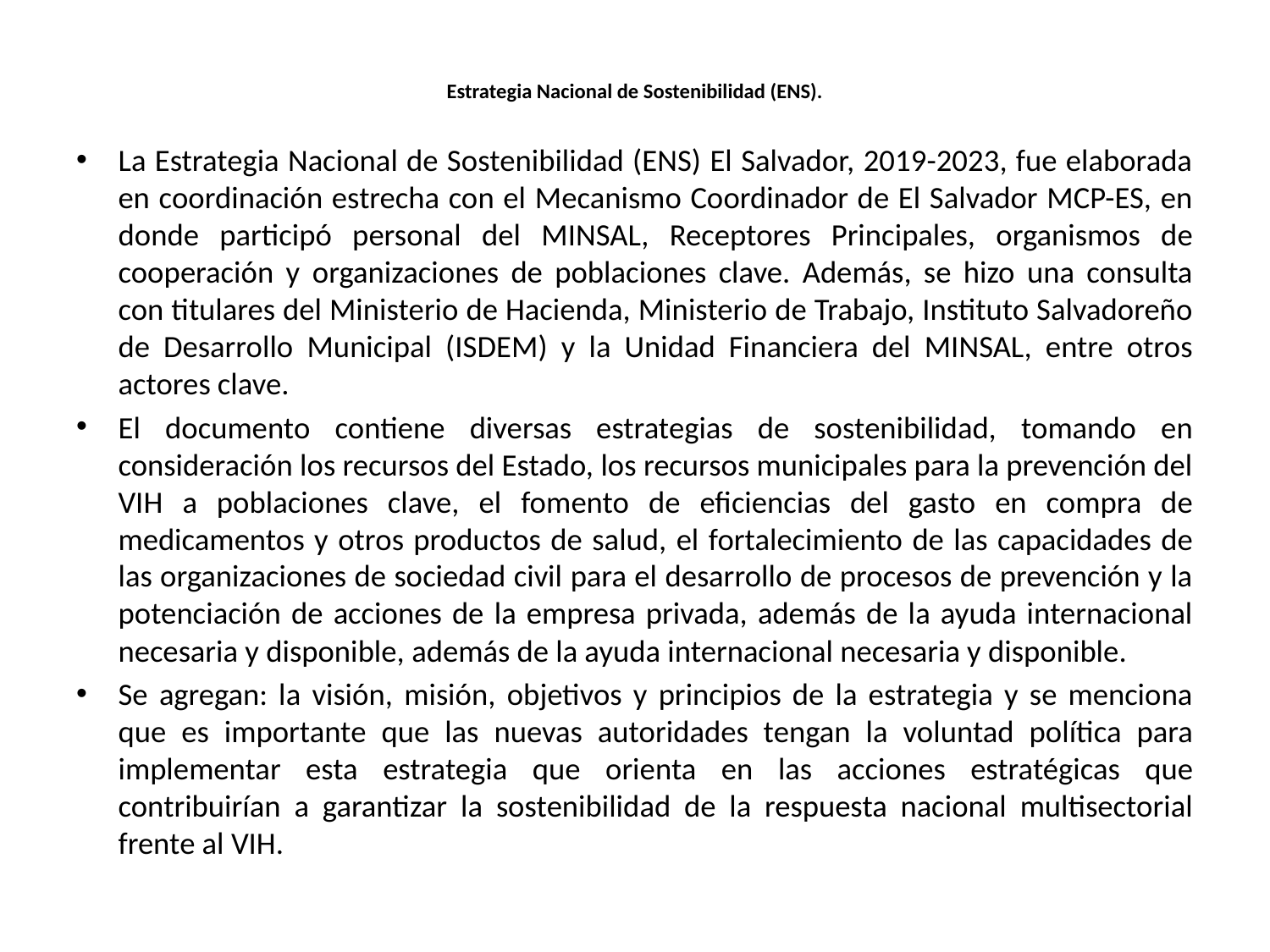

# Estrategia Nacional de Sostenibilidad (ENS).
La Estrategia Nacional de Sostenibilidad (ENS) El Salvador, 2019-2023, fue elaborada en coordinación estrecha con el Mecanismo Coordinador de El Salvador MCP-ES, en donde participó personal del MINSAL, Receptores Principales, organismos de cooperación y organizaciones de poblaciones clave. Además, se hizo una consulta con titulares del Ministerio de Hacienda, Ministerio de Trabajo, Instituto Salvadoreño de Desarrollo Municipal (ISDEM) y la Unidad Financiera del MINSAL, entre otros actores clave.
El documento contiene diversas estrategias de sostenibilidad, tomando en consideración los recursos del Estado, los recursos municipales para la prevención del VIH a poblaciones clave, el fomento de eficiencias del gasto en compra de medicamentos y otros productos de salud, el fortalecimiento de las capacidades de las organizaciones de sociedad civil para el desarrollo de procesos de prevención y la potenciación de acciones de la empresa privada, además de la ayuda internacional necesaria y disponible, además de la ayuda internacional necesaria y disponible.
Se agregan: la visión, misión, objetivos y principios de la estrategia y se menciona que es importante que las nuevas autoridades tengan la voluntad política para implementar esta estrategia que orienta en las acciones estratégicas que contribuirían a garantizar la sostenibilidad de la respuesta nacional multisectorial frente al VIH.